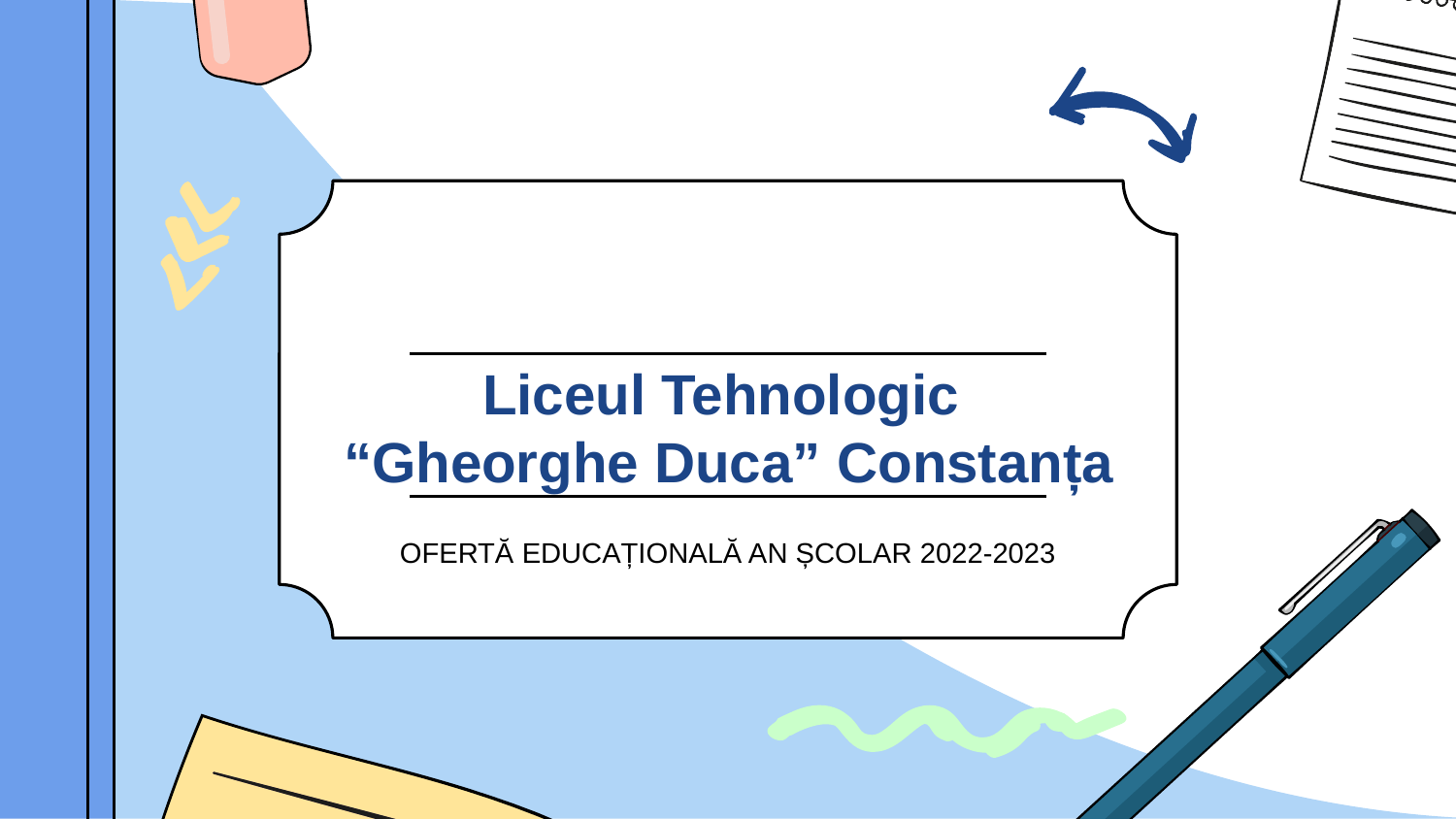

# Liceul Tehnologic “Gheorghe Duca” Constanța
OFERTĂ EDUCAȚIONALĂ AN ȘCOLAR 2022-2023